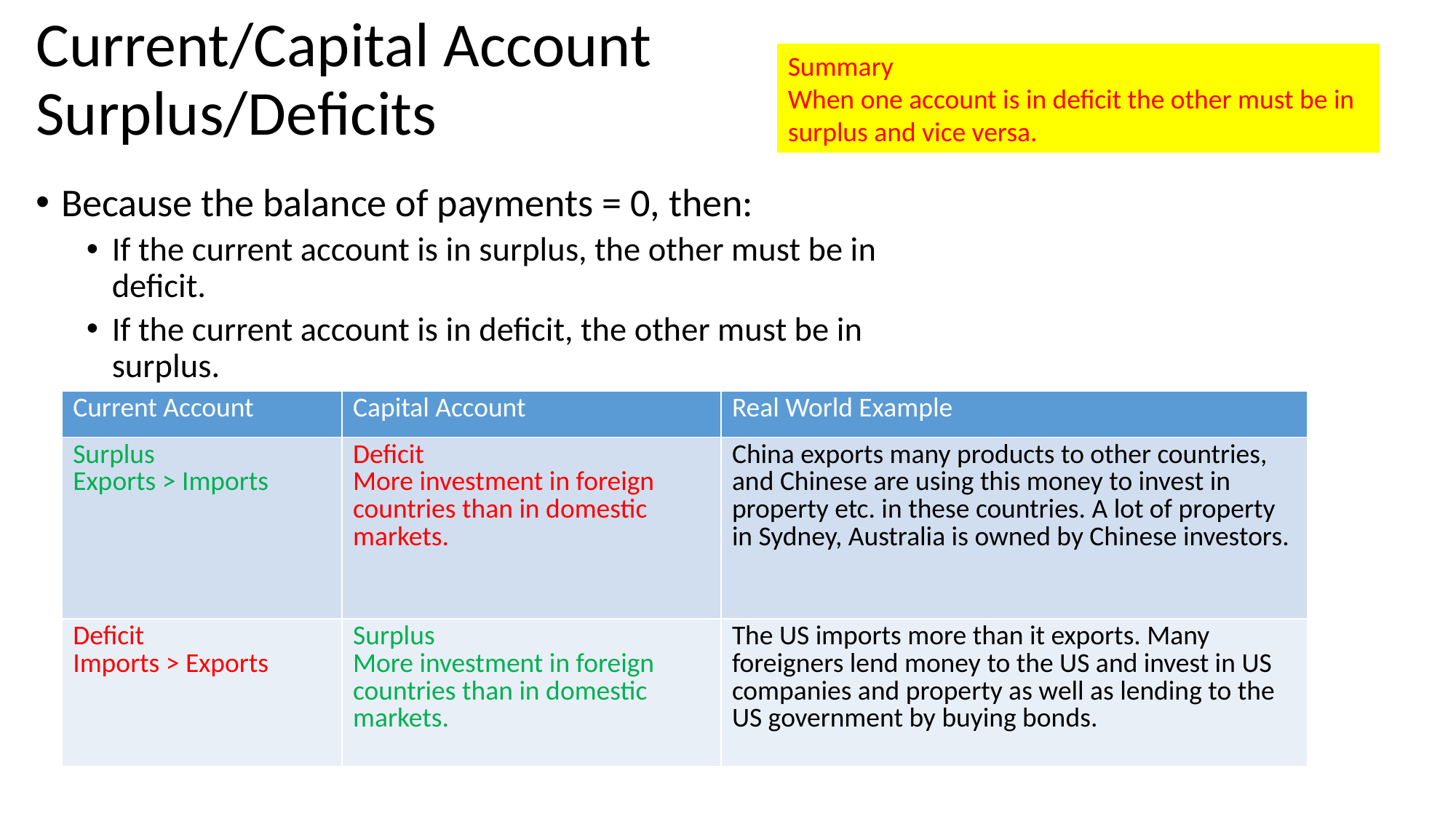

# Current/Capital Account Surplus/Deficits
Summary
When one account is in deficit the other must be in surplus and vice versa.
Because the balance of payments = 0, then:
If the current account is in surplus, the other must be in deficit.
If the current account is in deficit, the other must be in surplus.

| Current Account | Capital Account | Real World Example |
| --- | --- | --- |
| Surplus Exports > Imports | Deficit More investment in foreign countries than in domestic markets. | China exports many products to other countries, and Chinese are using this money to invest in property etc. in these countries. A lot of property in Sydney, Australia is owned by Chinese investors. |
| Deficit Imports > Exports | Surplus More investment in foreign countries than in domestic markets. | The US imports more than it exports. Many foreigners lend money to the US and invest in US companies and property as well as lending to the US government by buying bonds. |